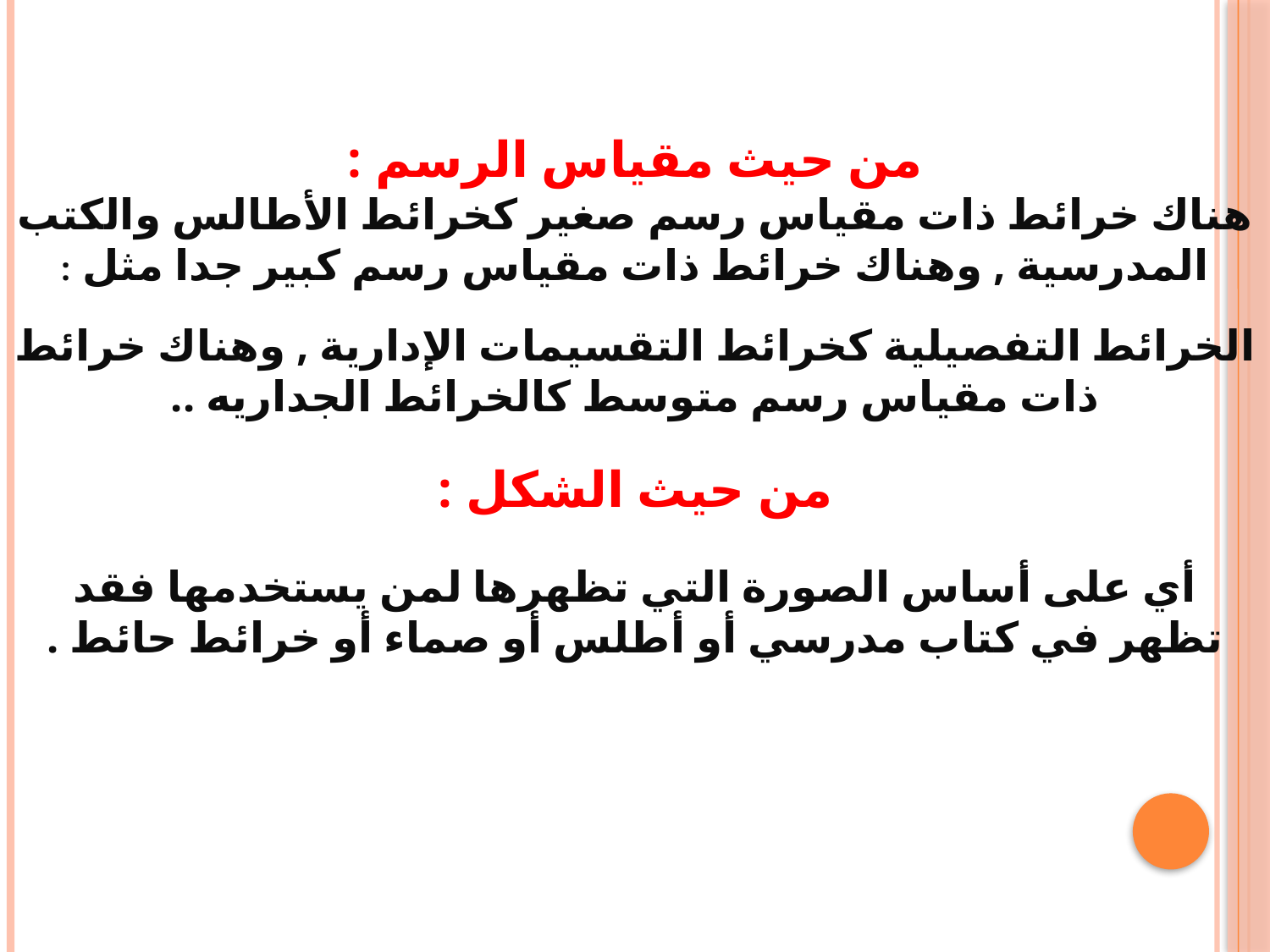

من حيث مقياس الرسم :
هناك خرائط ذات مقياس رسم صغير كخرائط الأطالس والكتب المدرسية , وهناك خرائط ذات مقياس رسم كبير جدا مثل :

الخرائط التفصيلية كخرائط التقسيمات الإدارية , وهناك خرائط ذات مقياس رسم متوسط كالخرائط الجداريه ..

من حيث الشكل :

أي على أساس الصورة التي تظهرها لمن يستخدمها فقد تظهر في كتاب مدرسي أو أطلس أو صماء أو خرائط حائط .